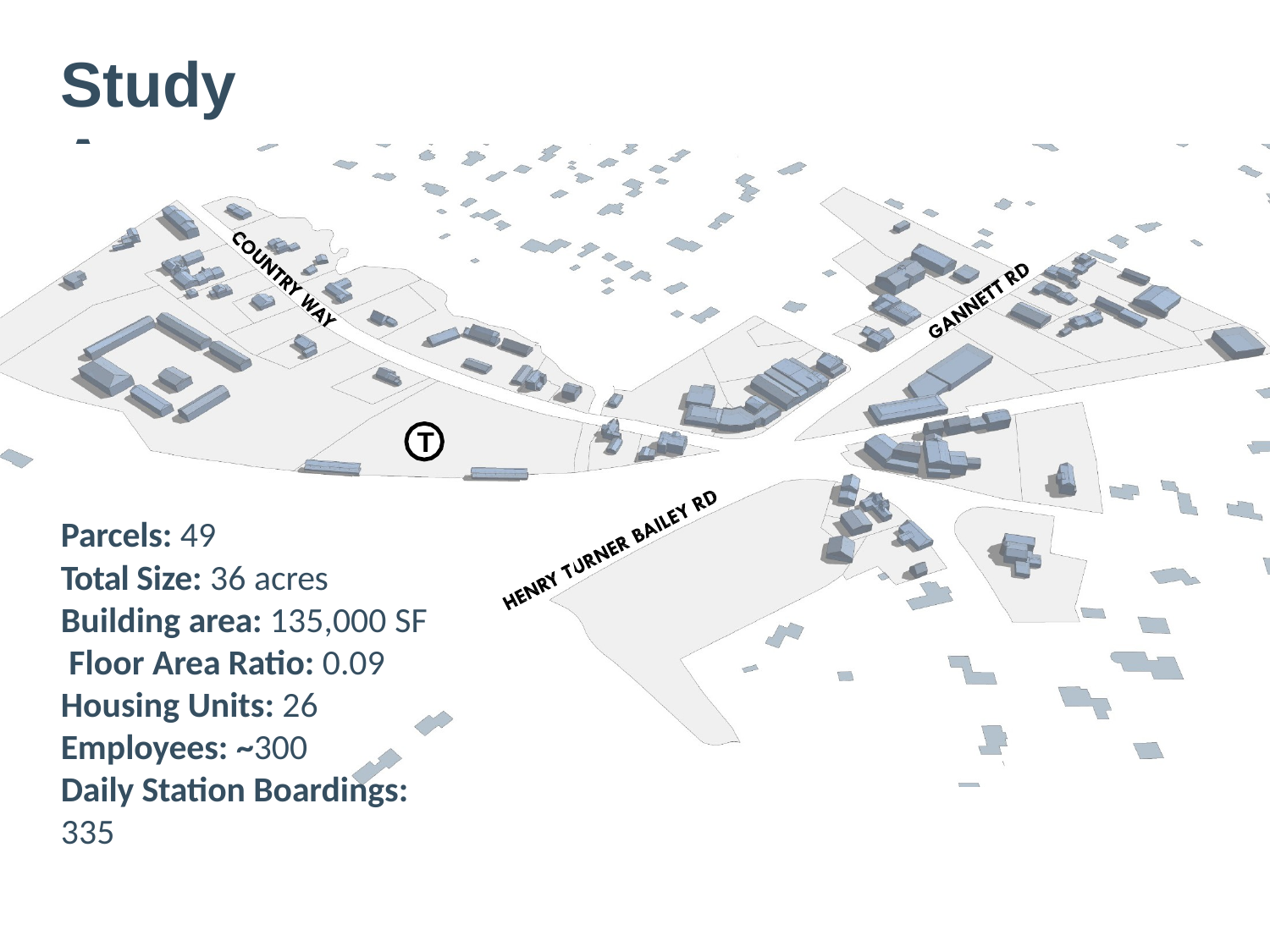

# Study Area

T

Parcels: 49
Total Size: 36 acres  Building area: 135,000 SF  Floor Area Ratio: 0.09  Housing Units: 26  Employees: ~300
Daily Station Boardings: 335